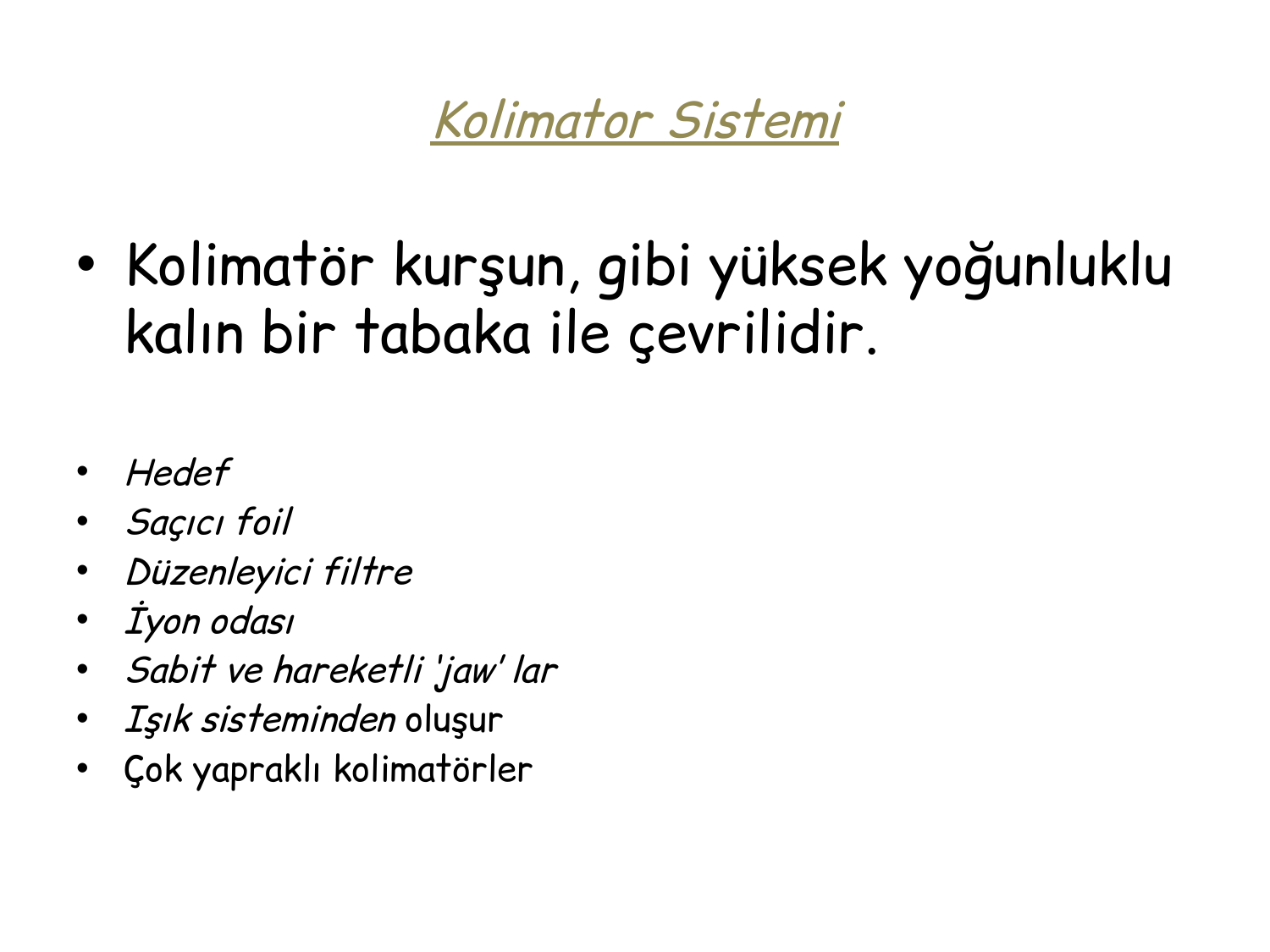

# Kolimator Sistemi
Kolimatör kurşun, gibi yüksek yoğunluklu kalın bir tabaka ile çevrilidir.

Hedef
Saçıcı foil
Düzenleyici filtre
İyon odası
Sabit ve hareketli ‘jaw’ lar
Işık sisteminden oluşur
Çok yapraklı kolimatörler